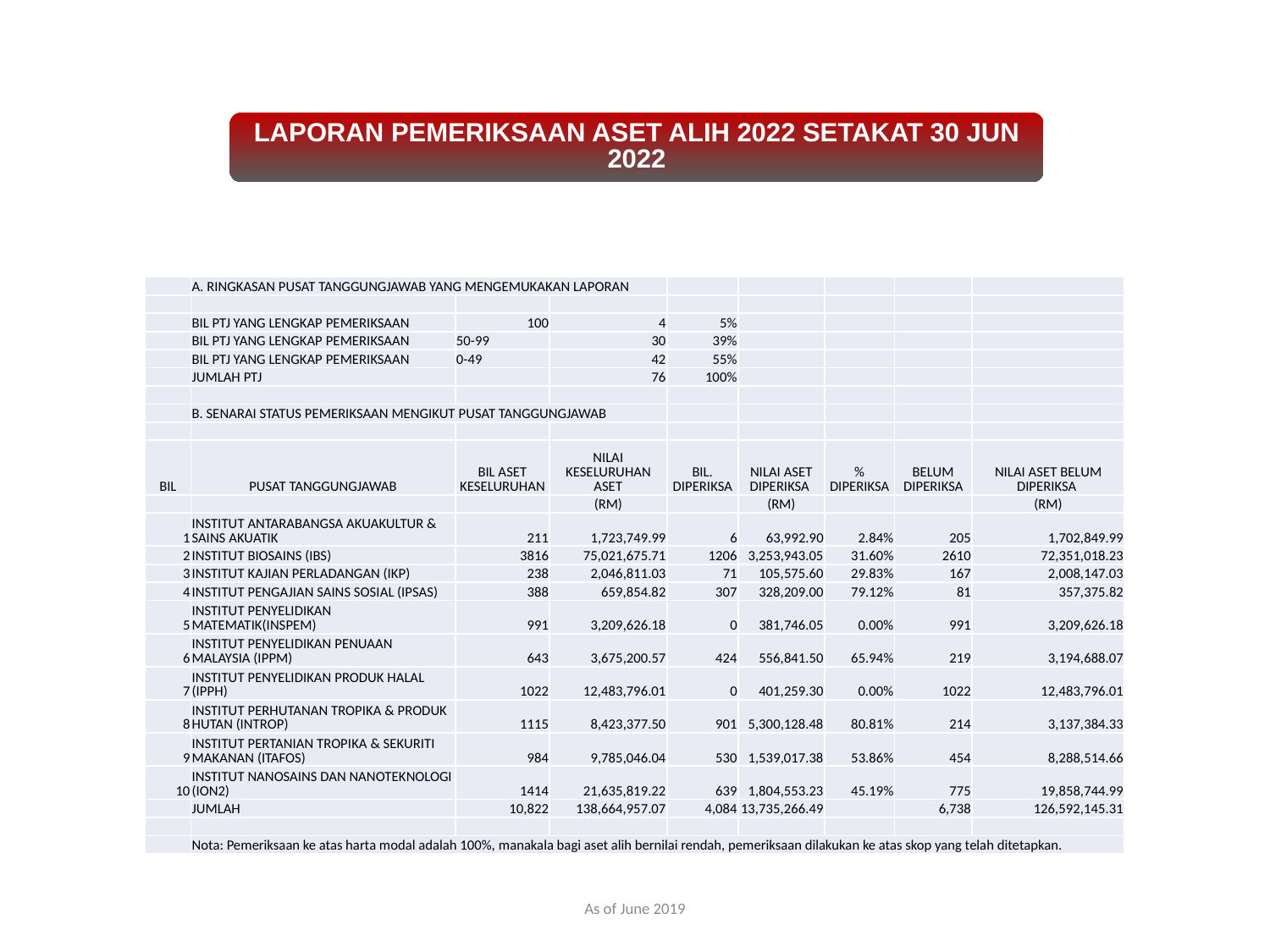

LAPORAN PEMERIKSAAN ASET ALIH 2022 SETAKAT 30 JUN 2022
|  | A. RINGKASAN PUSAT TANGGUNGJAWAB YANG MENGEMUKAKAN LAPORAN |  |  |  |  |  |  |  |
| --- | --- | --- | --- | --- | --- | --- | --- | --- |
|  |  |  |  |  |  |  |  |  |
|  | BIL PTJ YANG LENGKAP PEMERIKSAAN | 100 | 4 | 5% |  |  |  |  |
|  | BIL PTJ YANG LENGKAP PEMERIKSAAN | 50-99 | 30 | 39% |  |  |  |  |
|  | BIL PTJ YANG LENGKAP PEMERIKSAAN | 0-49 | 42 | 55% |  |  |  |  |
|  | JUMLAH PTJ |  | 76 | 100% |  |  |  |  |
|  |  |  |  |  |  |  |  |  |
|  | B. SENARAI STATUS PEMERIKSAAN MENGIKUT PUSAT TANGGUNGJAWAB |  |  |  |  |  |  |  |
|  |  |  |  |  |  |  |  |  |
| BIL | PUSAT TANGGUNGJAWAB | BIL ASET KESELURUHAN | NILAI KESELURUHAN ASET | BIL. DIPERIKSA | NILAI ASET DIPERIKSA | % DIPERIKSA | BELUM DIPERIKSA | NILAI ASET BELUM DIPERIKSA |
|  |  |  | (RM) |  | (RM) |  |  | (RM) |
| 1 | INSTITUT ANTARABANGSA AKUAKULTUR & SAINS AKUATIK | 211 | 1,723,749.99 | 6 | 63,992.90 | 2.84% | 205 | 1,702,849.99 |
| 2 | INSTITUT BIOSAINS (IBS) | 3816 | 75,021,675.71 | 1206 | 3,253,943.05 | 31.60% | 2610 | 72,351,018.23 |
| 3 | INSTITUT KAJIAN PERLADANGAN (IKP) | 238 | 2,046,811.03 | 71 | 105,575.60 | 29.83% | 167 | 2,008,147.03 |
| 4 | INSTITUT PENGAJIAN SAINS SOSIAL (IPSAS) | 388 | 659,854.82 | 307 | 328,209.00 | 79.12% | 81 | 357,375.82 |
| 5 | INSTITUT PENYELIDIKAN MATEMATIK(INSPEM) | 991 | 3,209,626.18 | 0 | 381,746.05 | 0.00% | 991 | 3,209,626.18 |
| 6 | INSTITUT PENYELIDIKAN PENUAAN MALAYSIA (IPPM) | 643 | 3,675,200.57 | 424 | 556,841.50 | 65.94% | 219 | 3,194,688.07 |
| 7 | INSTITUT PENYELIDIKAN PRODUK HALAL (IPPH) | 1022 | 12,483,796.01 | 0 | 401,259.30 | 0.00% | 1022 | 12,483,796.01 |
| 8 | INSTITUT PERHUTANAN TROPIKA & PRODUK HUTAN (INTROP) | 1115 | 8,423,377.50 | 901 | 5,300,128.48 | 80.81% | 214 | 3,137,384.33 |
| 9 | INSTITUT PERTANIAN TROPIKA & SEKURITI MAKANAN (ITAFOS) | 984 | 9,785,046.04 | 530 | 1,539,017.38 | 53.86% | 454 | 8,288,514.66 |
| 10 | INSTITUT NANOSAINS DAN NANOTEKNOLOGI (ION2) | 1414 | 21,635,819.22 | 639 | 1,804,553.23 | 45.19% | 775 | 19,858,744.99 |
|  | JUMLAH | 10,822 | 138,664,957.07 | 4,084 | 13,735,266.49 |  | 6,738 | 126,592,145.31 |
|  |  |  |  |  |  |  |  |  |
|  | Nota: Pemeriksaan ke atas harta modal adalah 100%, manakala bagi aset alih bernilai rendah, pemeriksaan dilakukan ke atas skop yang telah ditetapkan. |  |  |  |  |  |  |  |
As of June 2019